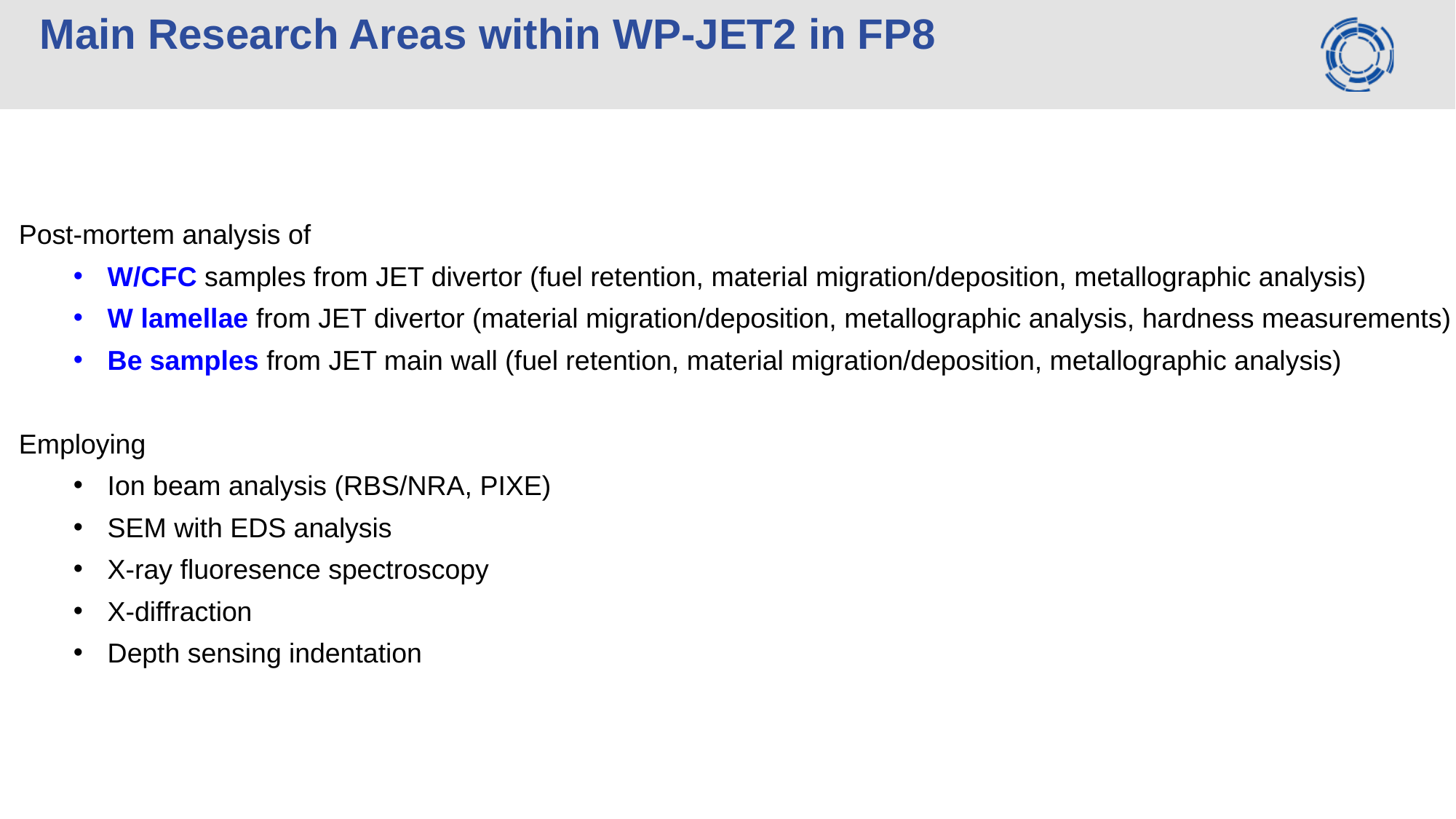

Main Research Areas within WP-JET2 in FP8
Post-mortem analysis of
W/CFC samples from JET divertor (fuel retention, material migration/deposition, metallographic analysis)
W lamellae from JET divertor (material migration/deposition, metallographic analysis, hardness measurements)
Be samples from JET main wall (fuel retention, material migration/deposition, metallographic analysis)

Employing
Ion beam analysis (RBS/NRA, PIXE)
SEM with EDS analysis
X-ray fluoresence spectroscopy
X-diffraction
Depth sensing indentation